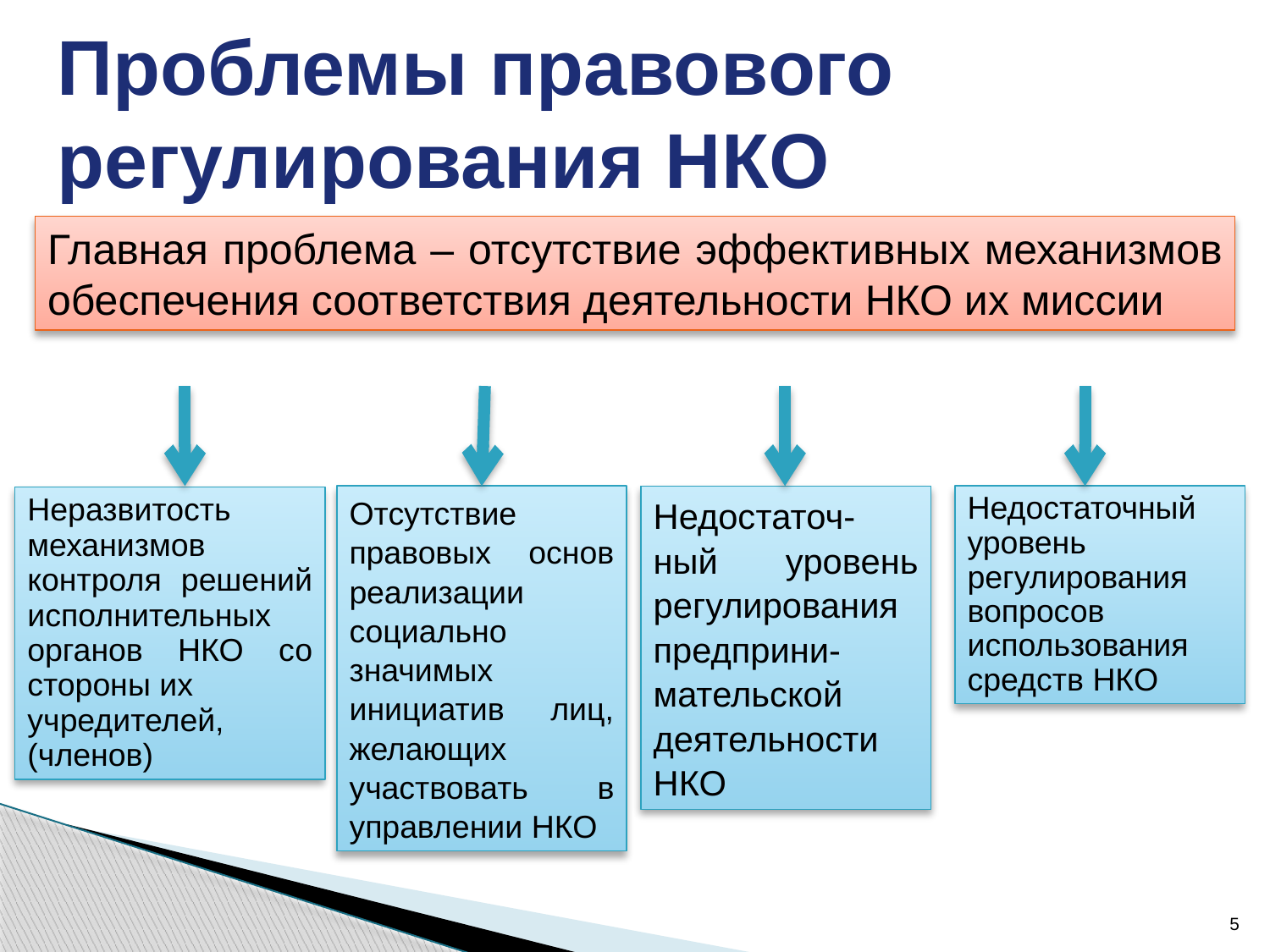

# Проблемы правового регулирования НКО
Главная проблема – отсутствие эффективных механизмов обеспечения соответствия деятельности НКО их миссии
Отсутствие правовых основ реализации социально значимых инициатив лиц, желающих участвовать в управлении НКО
Недостаточ-ный уровень регулирования предприни-мательской деятельности НКО
Недостаточный уровень регулирования вопросов использования средств НКО
Неразвитость механизмов контроля решений исполнительных органов НКО со стороны их
учредителей, (членов)
5